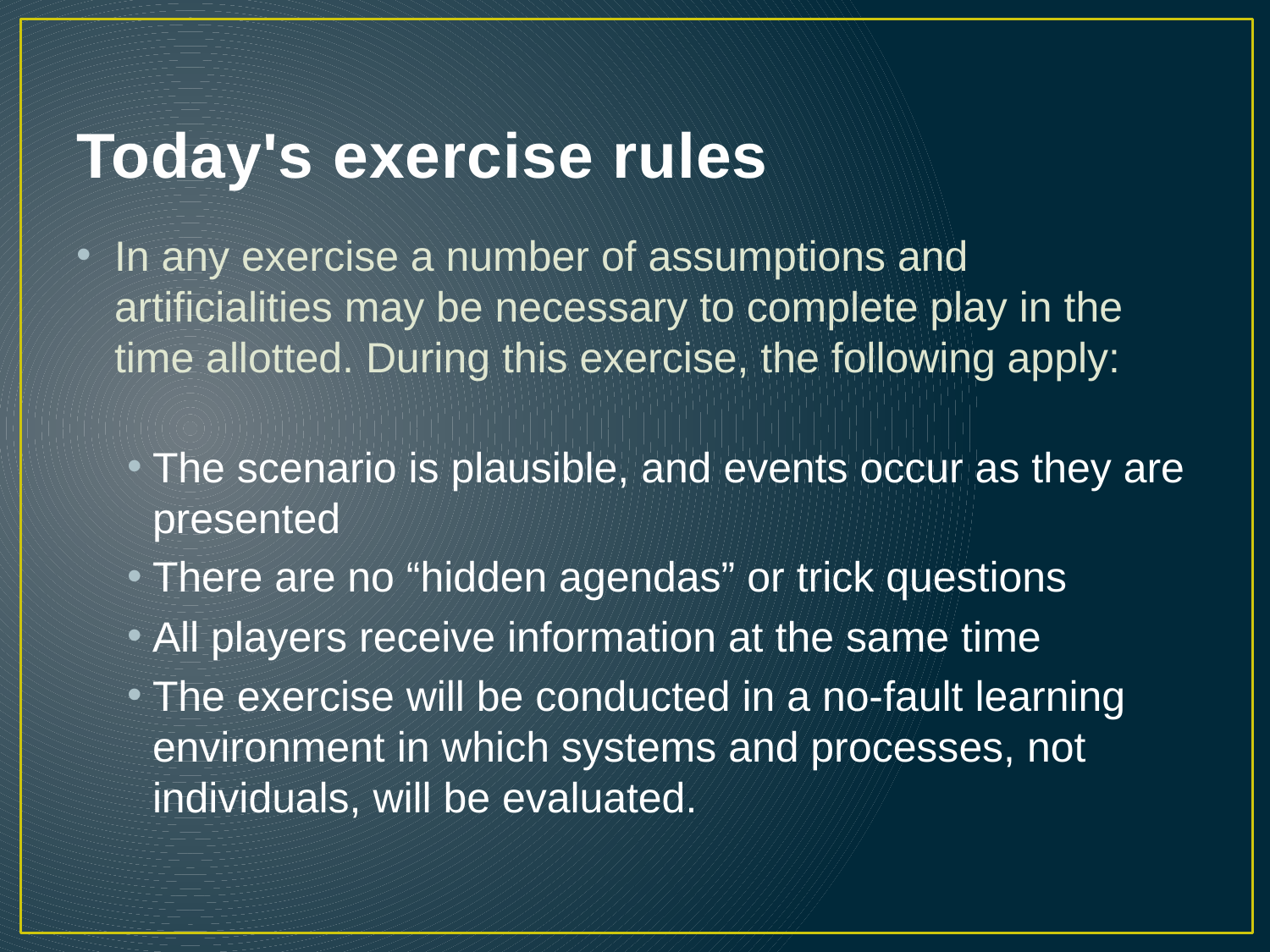

# Today's exercise rules
In any exercise a number of assumptions and artificialities may be necessary to complete play in the time allotted. During this exercise, the following apply:
The scenario is plausible, and events occur as they are presented
There are no “hidden agendas” or trick questions
All players receive information at the same time
The exercise will be conducted in a no-fault learning environment in which systems and processes, not individuals, will be evaluated.